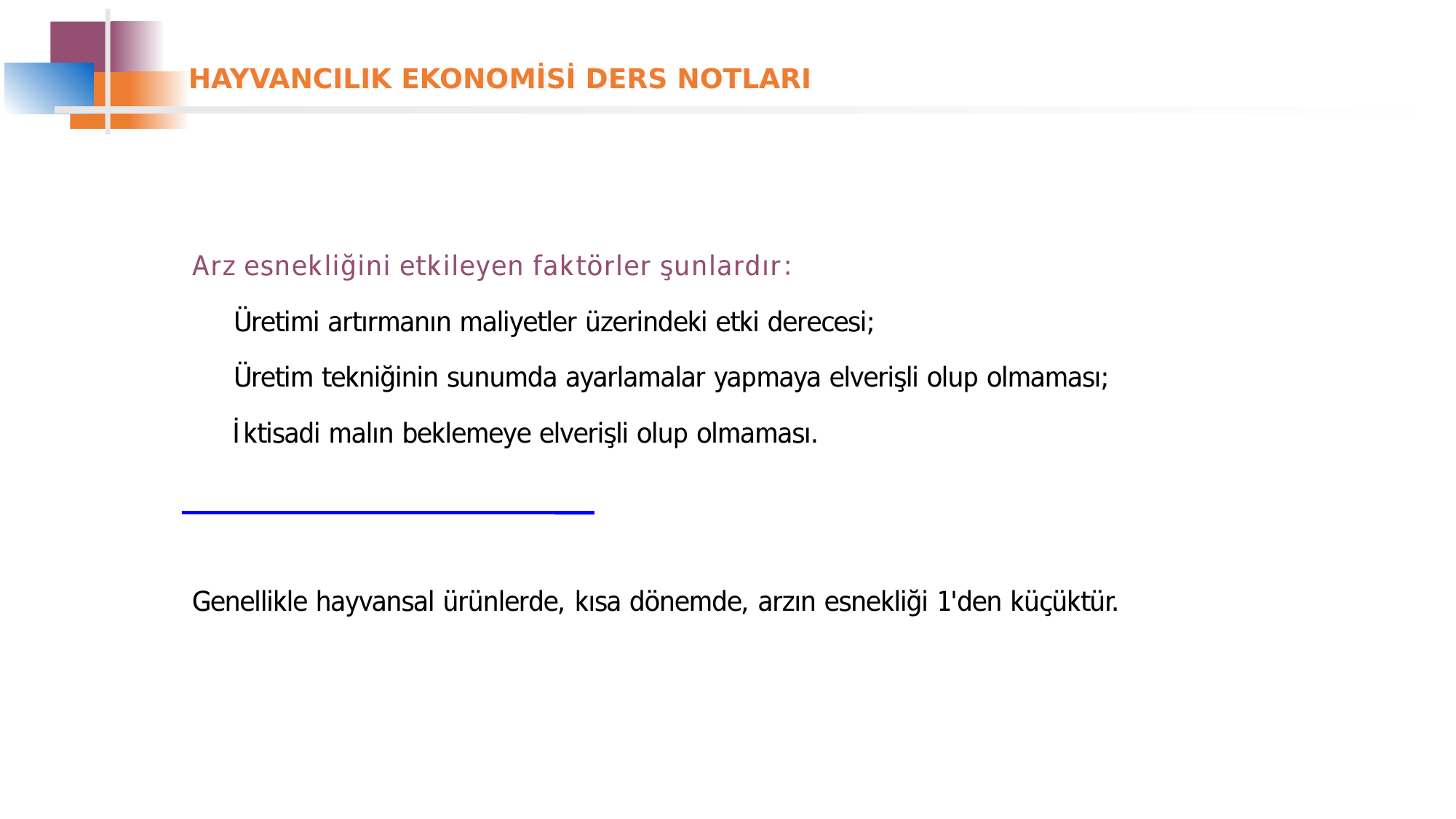

Arz esnekliğini etkileyen faktörler şunlardır:
	Üretimi artırmanın maliyetler üzerindeki etki derecesi;
	Üretim tekniğinin sunumda ayarlamalar yapmaya elverişli olup olmaması;
	İktisadi malın beklemeye elverişli olup olmaması.

Genellikle hayvansal ürünlerde, kısa dönemde, arzın esnekliği 1'den küçüktür.